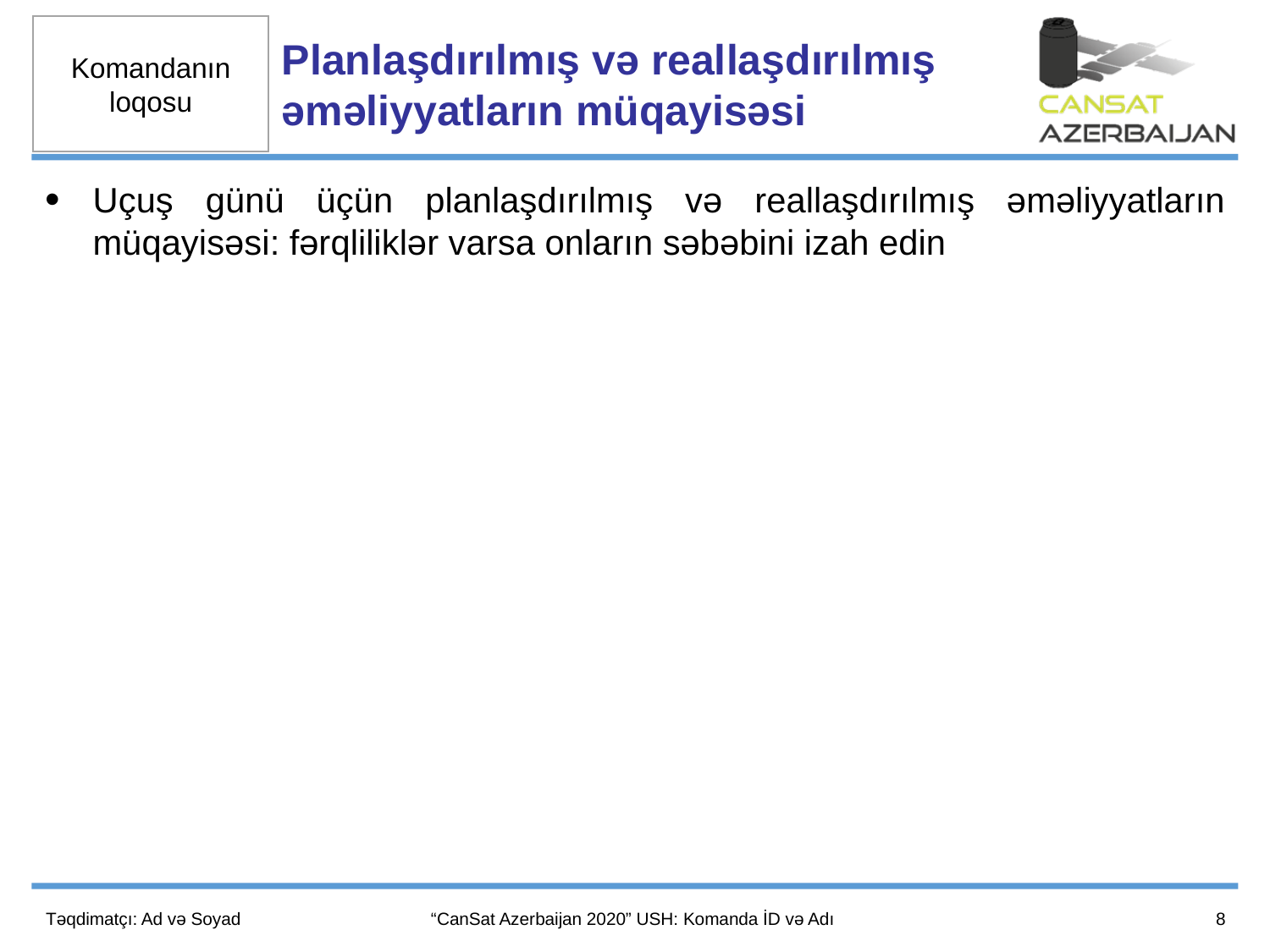

Planlaşdırılmış və reallaşdırılmış əməliyyatların müqayisəsi
Uçuş günü üçün planlaşdırılmış və reallaşdırılmış əməliyyatların müqayisəsi: fərqliliklər varsa onların səbəbini izah edin
8
Təqdimatçı: Ad və Soyad
“CanSat Azerbaijan 2020” USH: Komanda İD və Adı